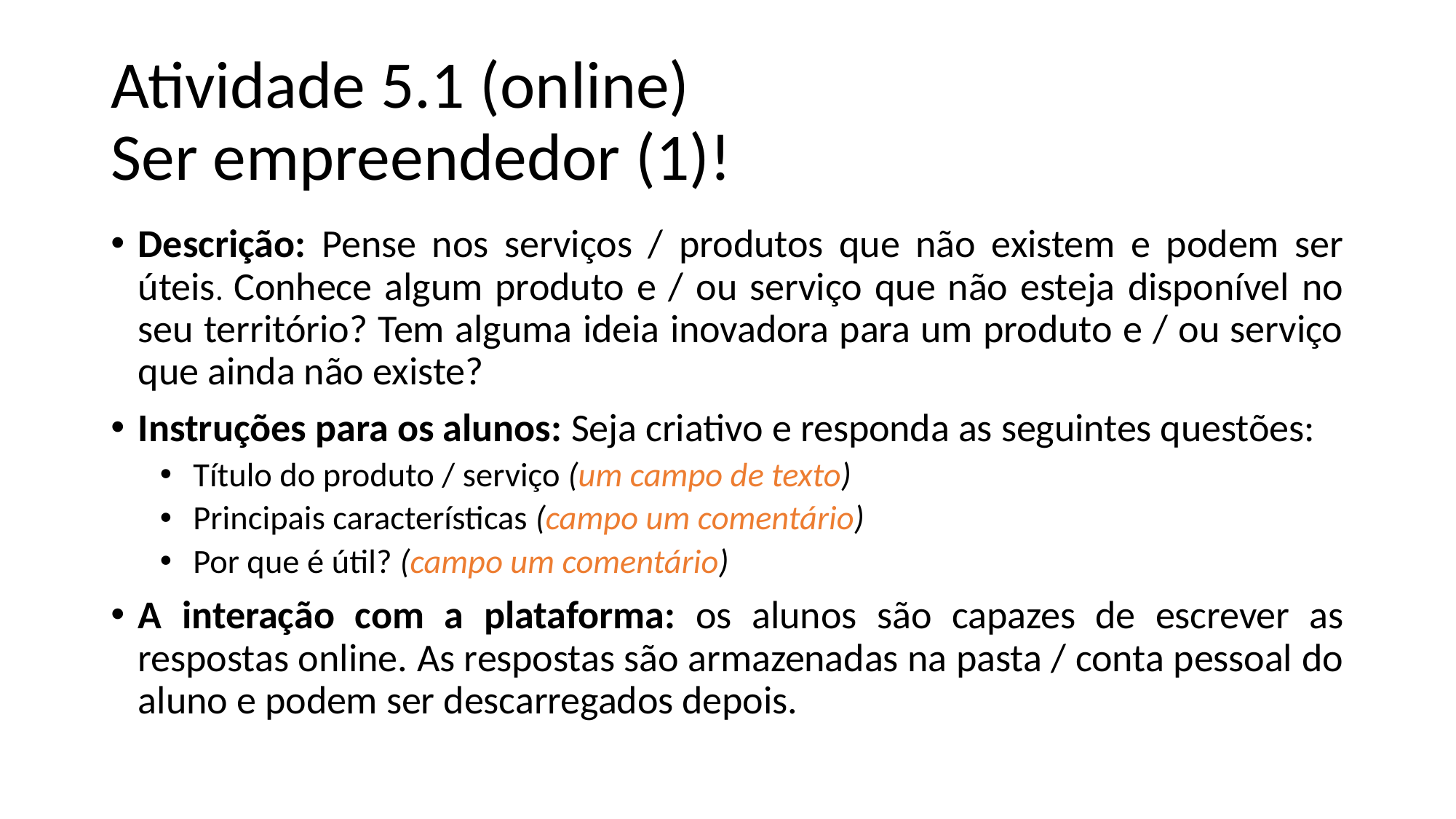

# Atividade 5.1 (online) Ser empreendedor (1)!
Descrição: Pense nos serviços / produtos que não existem e podem ser úteis. Conhece algum produto e / ou serviço que não esteja disponível no seu território? Tem alguma ideia inovadora para um produto e / ou serviço que ainda não existe?
Instruções para os alunos: Seja criativo e responda as seguintes questões:
Título do produto / serviço (um campo de texto)
Principais características (campo um comentário)
Por que é útil? (campo um comentário)
A interação com a plataforma: os alunos são capazes de escrever as respostas online. As respostas são armazenadas na pasta / conta pessoal do aluno e podem ser descarregados depois.